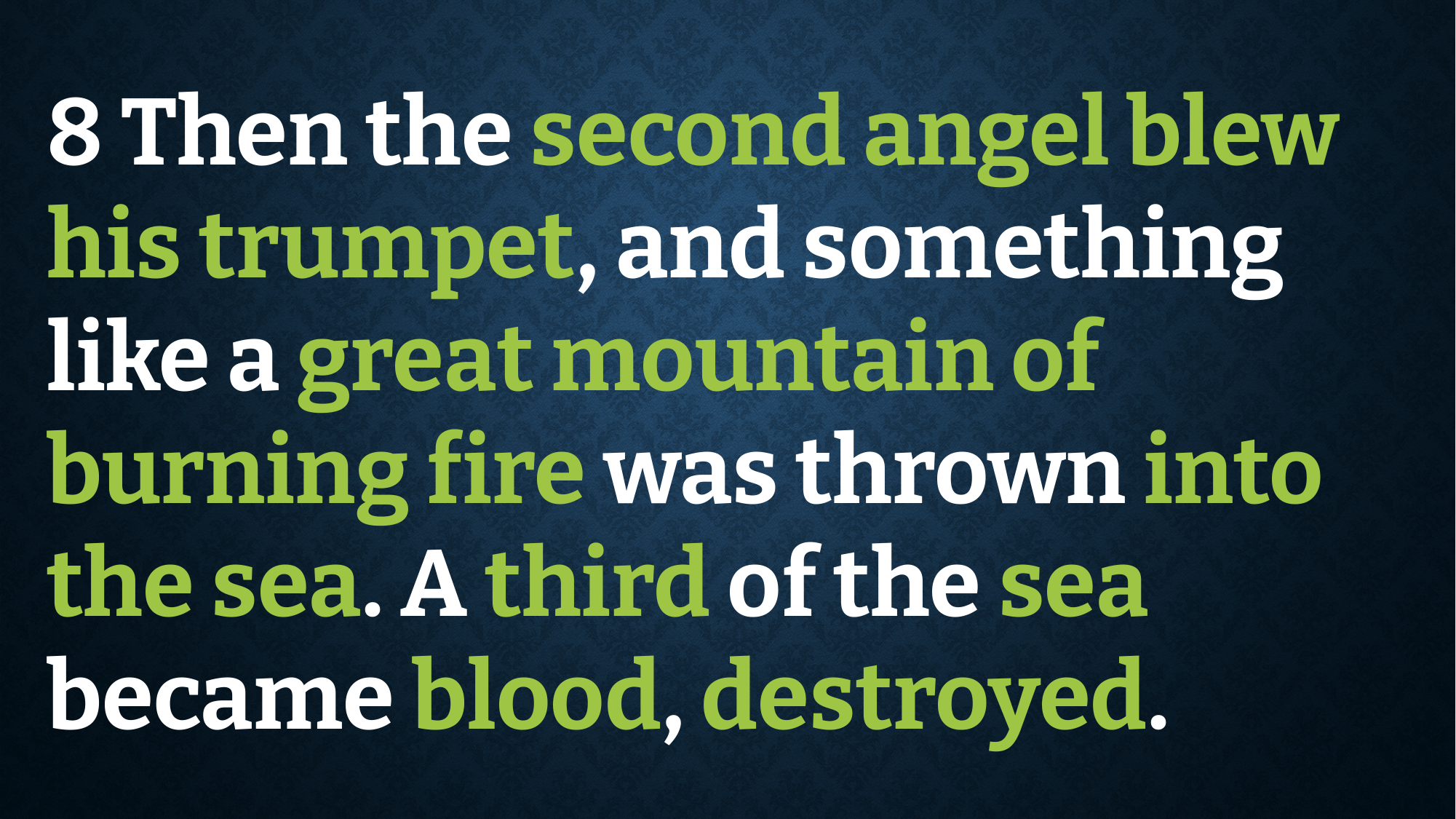

8 Then the second angel blew his trumpet, and something like a great mountain of burning fire was thrown into the sea. A third of the sea became blood, destroyed.